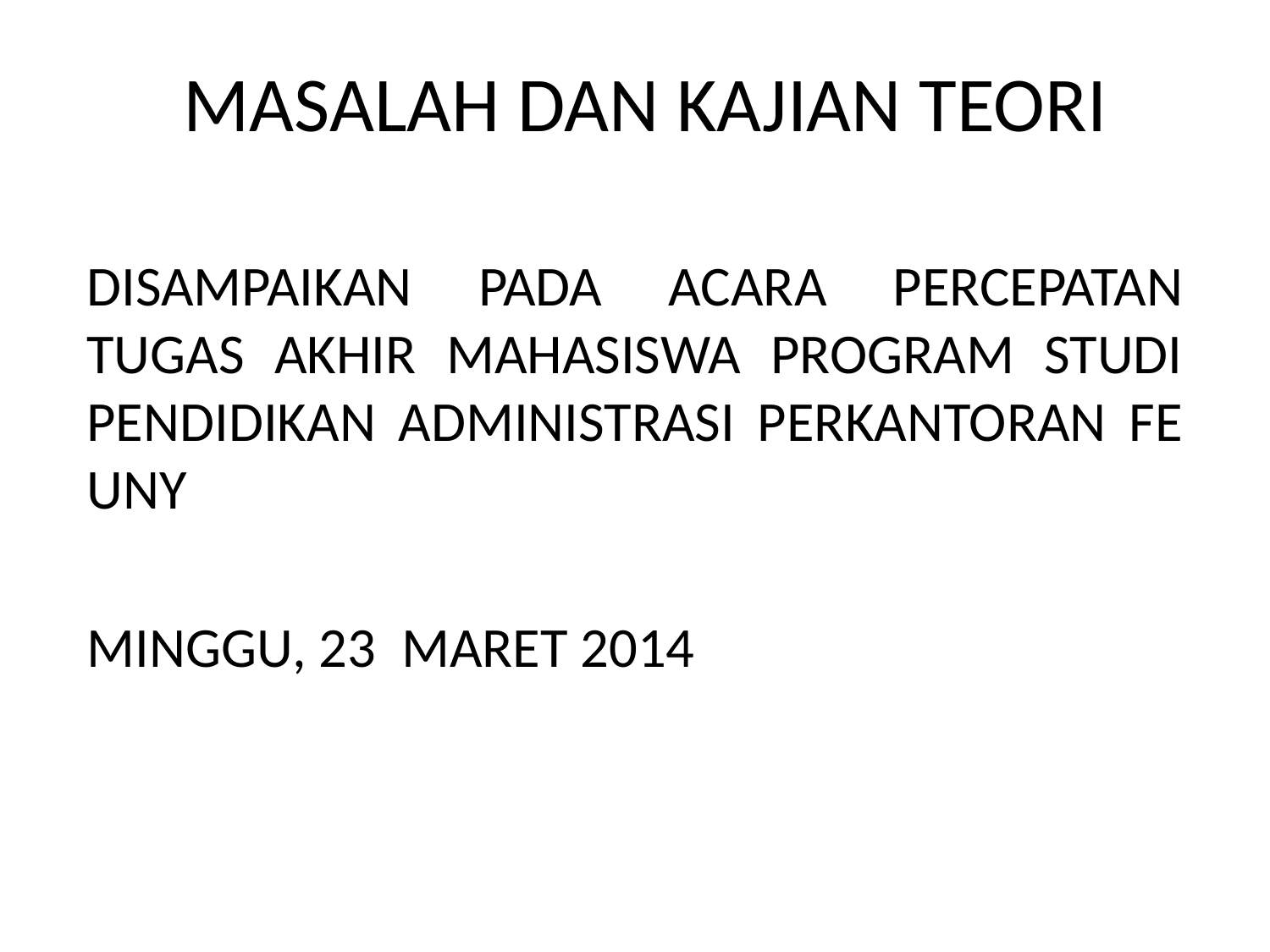

# MASALAH DAN KAJIAN TEORI
DISAMPAIKAN PADA ACARA PERCEPATAN TUGAS AKHIR MAHASISWA PROGRAM STUDI PENDIDIKAN ADMINISTRASI PERKANTORAN FE UNY

MINGGU, 23  MARET 2014